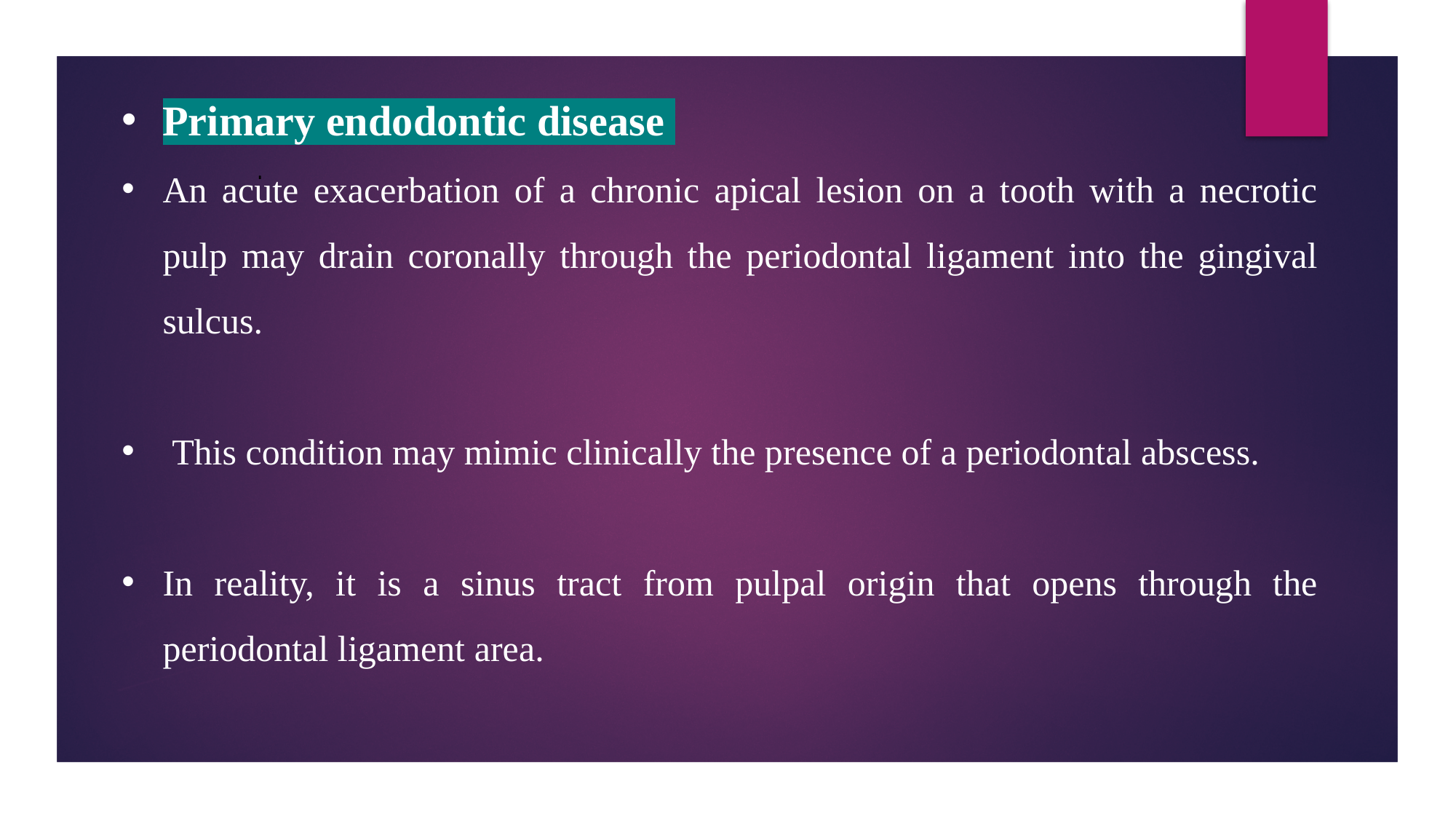

Primary endodontic disease
An acute exacerbation of a chronic apical lesion on a tooth with a necrotic pulp may drain coronally through the periodontal ligament into the gingival sulcus.

 This condition may mimic clinically the presence of a periodontal abscess.

In reality, it is a sinus tract from pulpal origin that opens through the periodontal ligament area.

.
 Rotstein I.& James H. S. SimoN Diagnosis, prognosis and decision-making in the treatment of combined periodontal endodontic lesions  Periodontology 2000, Vol. 34, 2004, 165–203